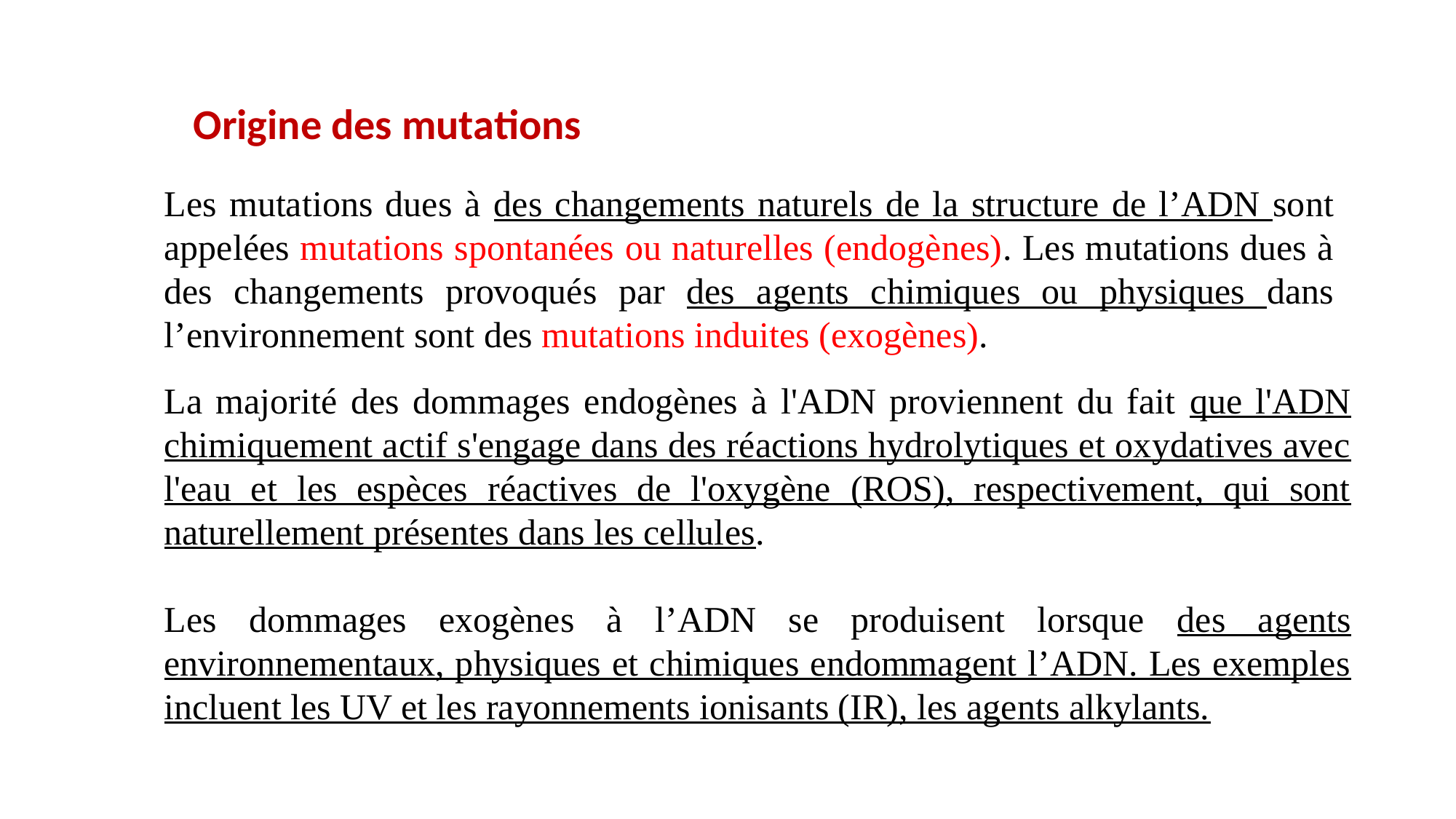

Origine des mutations

Les mutations dues à des changements naturels de la structure de l’ADN sont appelées mutations spontanées ou naturelles (endogènes). Les mutations dues à des changements provoqués par des agents chimiques ou physiques dans l’environnement sont des mutations induites (exogènes).

La majorité des dommages endogènes à l'ADN proviennent du fait que l'ADN chimiquement actif s'engage dans des réactions hydrolytiques et oxydatives avec l'eau et les espèces réactives de l'oxygène (ROS), respectivement, qui sont naturellement présentes dans les cellules.

Les dommages exogènes à l’ADN se produisent lorsque des agents environnementaux, physiques et chimiques endommagent l’ADN. Les exemples incluent les UV et les rayonnements ionisants (IR), les agents alkylants.